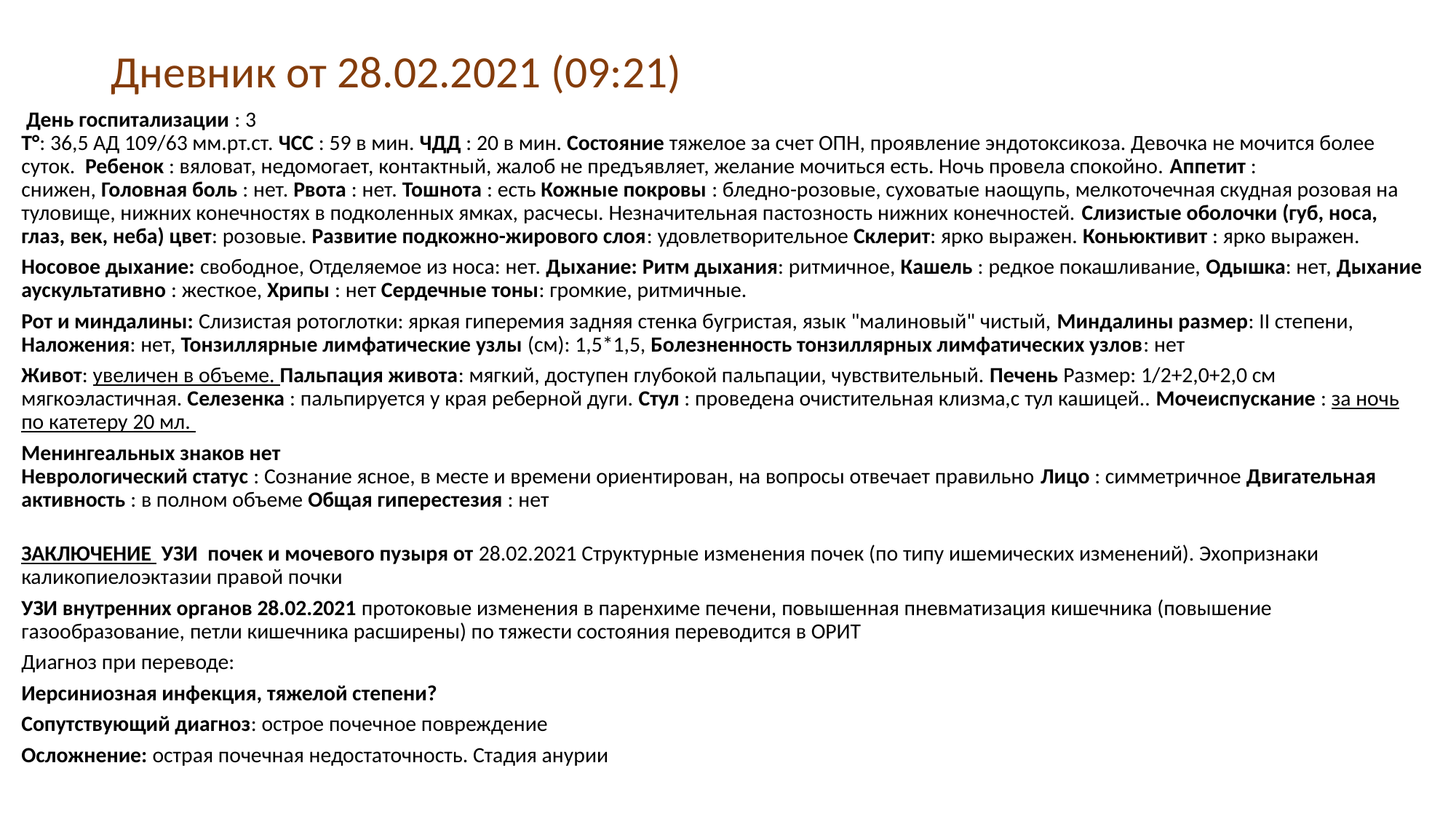

# Дневник от 28.02.2021 (09:21)
 День госпитализации : 3
Т°: 36,5 АД 109/63 мм.рт.ст. ЧСС : 59 в мин. ЧДД : 20 в мин. Состояние тяжелое за счет ОПН, проявление эндотоксикоза. Девочка не мочится более суток.  Ребенок : вяловат, недомогает, контактный, жалоб не предъявляет, желание мочиться есть. Ночь провела спокойно. Аппетит : снижен, Головная боль : нет. Рвота : нет. Тошнота : есть Кожные покровы : бледно-розовые, суховатые наощупь, мелкоточечная скудная розовая на туловище, нижних конечностях в подколенных ямках, расчесы. Незначительная пастозность нижних конечностей. Слизистые оболочки (губ, носа, глаз, век, неба) цвет: розовые. Развитие подкожно-жирового слоя: удовлетворительное Склерит: ярко выражен. Коньюктивит : ярко выражен.
Носовое дыхание: свободное, Отделяемое из носа: нет. Дыхание: Ритм дыхания: ритмичное, Кашель : редкое покашливание, Одышка: нет, Дыхание аускультативно : жесткое, Хрипы : нет Сердечные тоны: громкие, ритмичные.
Рот и миндалины: Слизистая ротоглотки: яркая гиперемия задняя стенка бугристая, язык "малиновый" чистый, Миндалины размер: II степени, Наложения: нет, Тонзиллярные лимфатические узлы (см): 1,5*1,5, Болезненность тонзиллярных лимфатических узлов: нет
Живот: увеличен в объеме. Пальпация живота: мягкий, доступен глубокой пальпации, чувствительный. Печень Размер: 1/2+2,0+2,0 см мягкоэластичная. Селезенка : пальпируется у края реберной дуги. Стул : проведена очистительная клизма,с тул кашицей.. Мочеиспускание : за ночь по катетеру 20 мл.
Менингеальных знаков нет 
Неврологический статус : Сознание ясное, в месте и времени ориентирован, на вопросы отвечает правильно Лицо : симметричное Двигательная активность : в полном объеме Общая гиперестезия : нет
ЗАКЛЮЧЕНИЕ  УЗИ  почек и мочевого пузыря от 28.02.2021 Структурные изменения почек (по типу ишемических изменений). Эхопризнаки каликопиелоэктазии правой почки
УЗИ внутренних органов 28.02.2021 протоковые изменения в паренхиме печени, повышенная пневматизация кишечника (повышение газообразование, петли кишечника расширены) по тяжести состояния переводится в ОРИТ
Диагноз при переводе:
Иерсиниозная инфекция, тяжелой степени?
Сопутствующий диагноз: острое почечное повреждение
Осложнение: острая почечная недостаточность. Стадия анурии